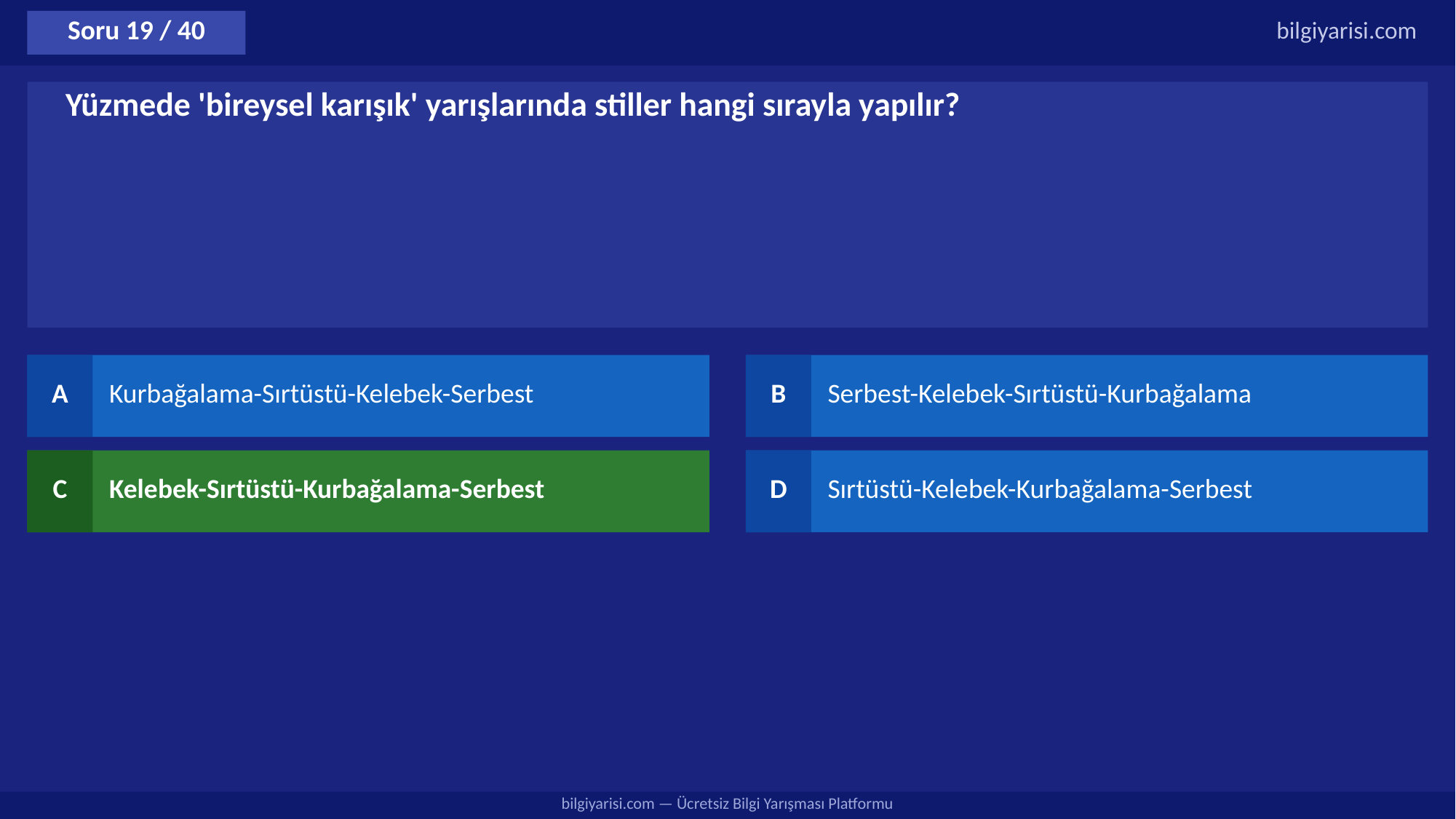

Soru 19 / 40
bilgiyarisi.com

Yüzmede 'bireysel karışık' yarışlarında stiller hangi sırayla yapılır?

A
Kurbağalama-Sırtüstü-Kelebek-Serbest

B
Serbest-Kelebek-Sırtüstü-Kurbağalama

C
Kelebek-Sırtüstü-Kurbağalama-Serbest

D
Sırtüstü-Kelebek-Kurbağalama-Serbest
bilgiyarisi.com — Ücretsiz Bilgi Yarışması Platformu